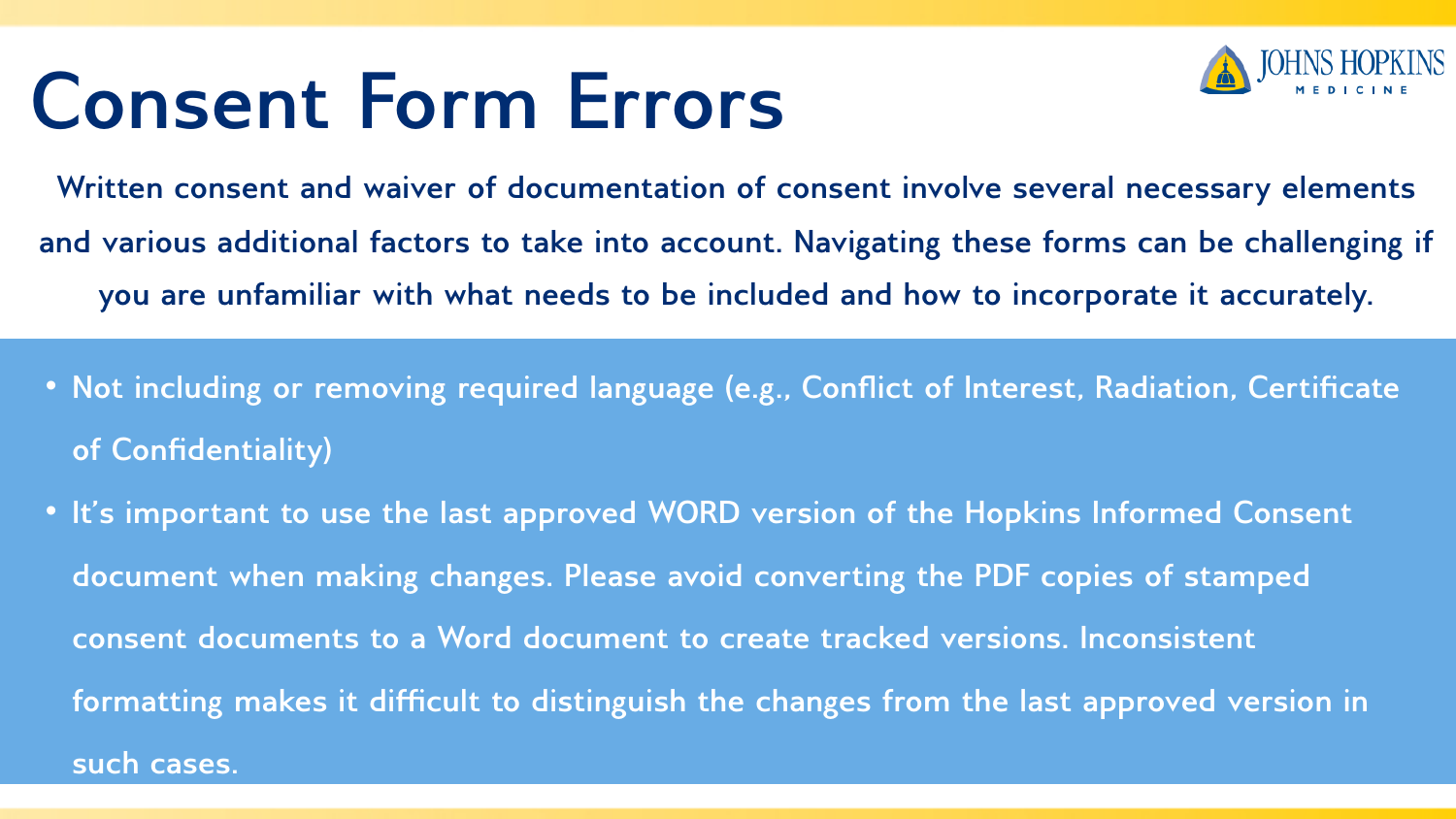

Consent Form Errors
Written consent and waiver of documentation of consent involve several necessary elements and various additional factors to take into account. Navigating these forms can be challenging if you are unfamiliar with what needs to be included and how to incorporate it accurately.

Not including or removing required language (e.g., Conflict of Interest, Radiation, Certificate of Confidentiality)
It’s important to use the last approved WORD version of the Hopkins Informed Consent document when making changes. Please avoid converting the PDF copies of stamped consent documents to a Word document to create tracked versions. Inconsistent formatting makes it difficult to distinguish the changes from the last approved version in such cases.